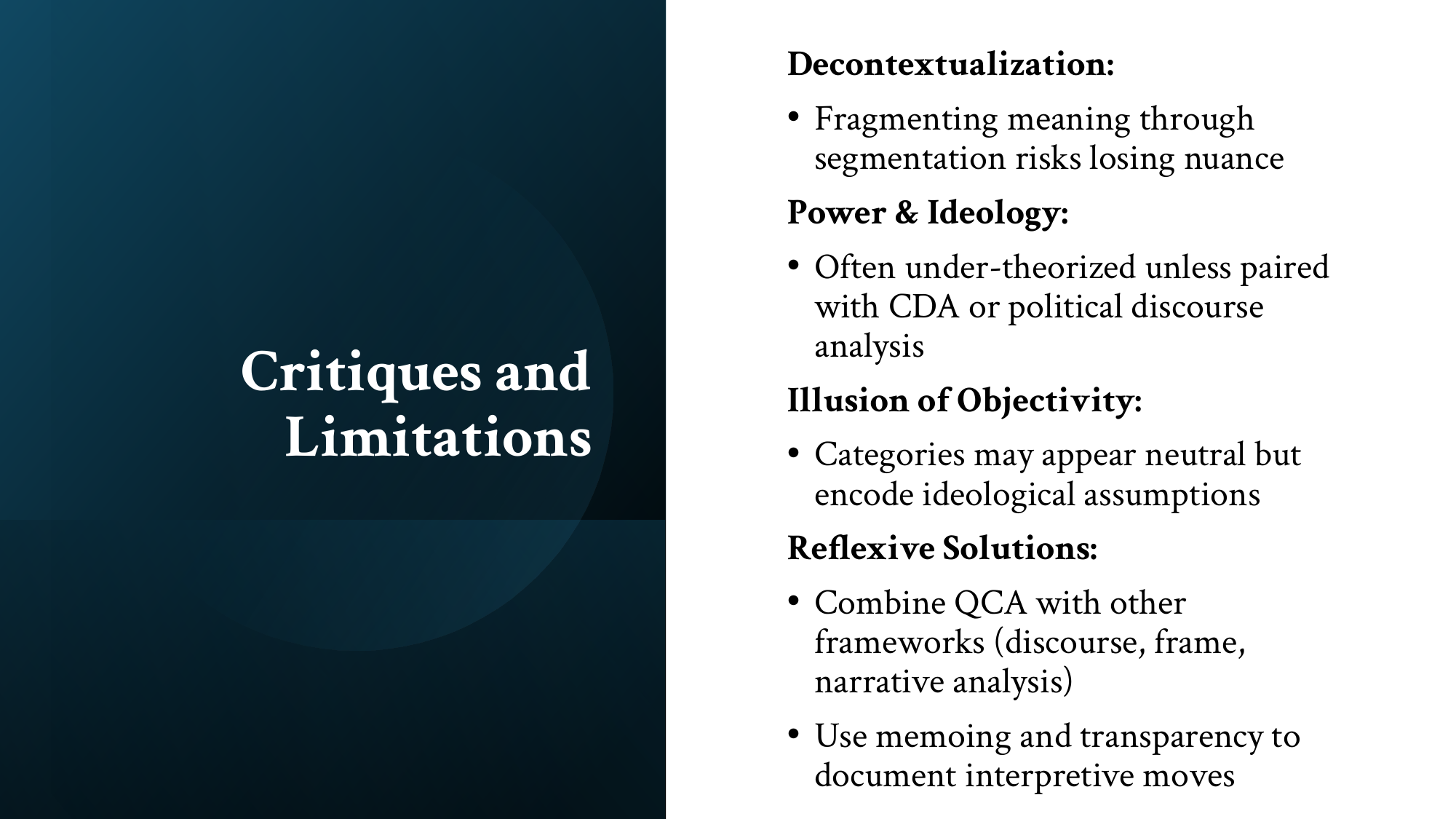

# Critiques and Limitations

Decontextualization:
Fragmenting meaning through segmentation risks losing nuance
Power & Ideology:
Often under-theorized unless paired with CDA or political discourse analysis
Illusion of Objectivity:
Categories may appear neutral but encode ideological assumptions
Reflexive Solutions:
Combine QCA with other frameworks (discourse, frame, narrative analysis)
Use memoing and transparency to document interpretive moves